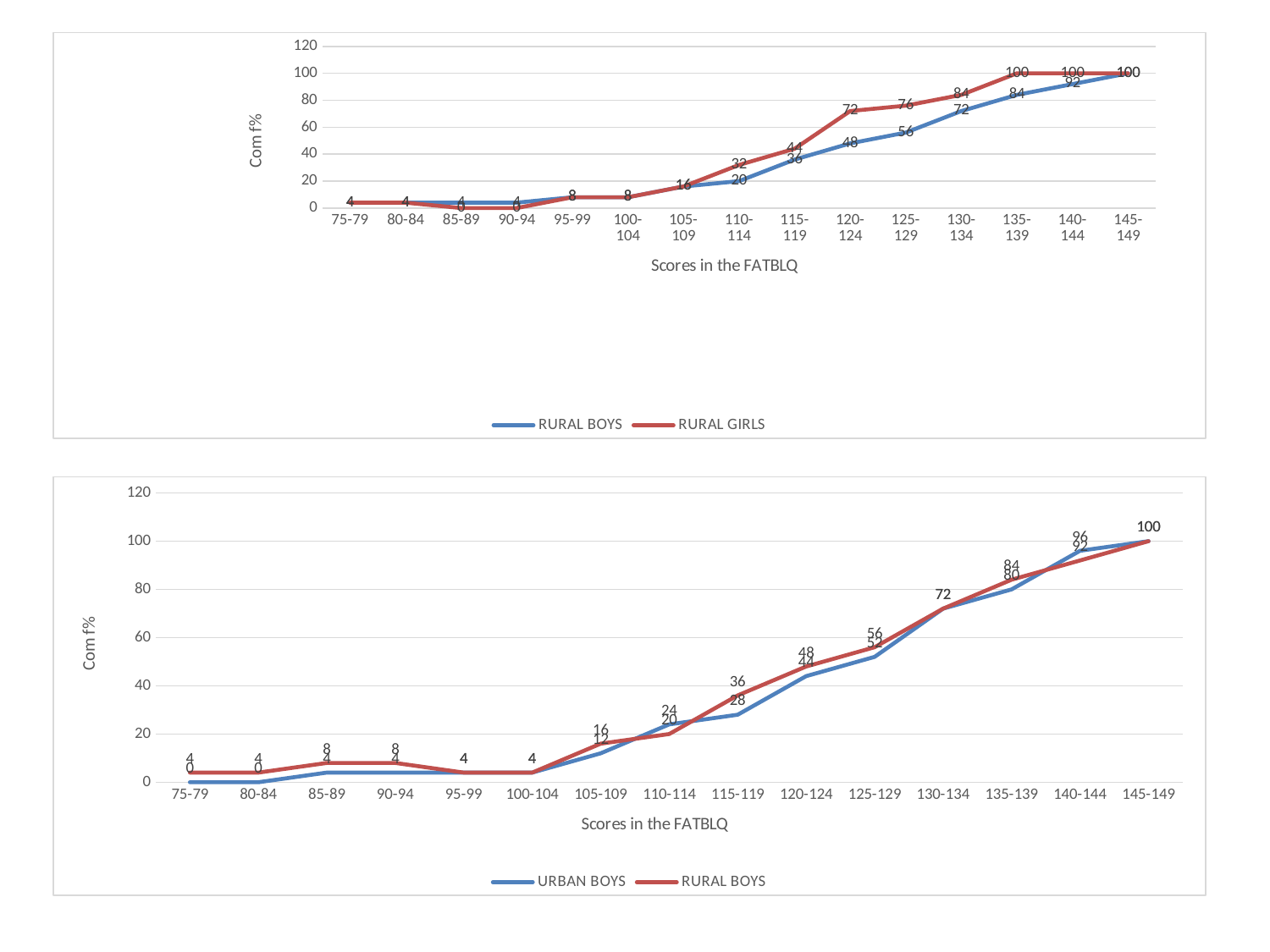

### Chart

| Category | RURAL BOYS | RURAL GIRLS | Column2 |
|---|---|---|---|
| 75-79 | 4.0 | 4.0 | None |
| 80-84 | 4.0 | 4.0 | None |
| 85-89 | 4.0 | 0.0 | None |
| 90-94 | 4.0 | 0.0 | None |
| 95-99 | 8.0 | 8.0 | None |
| 100-104 | 8.0 | 8.0 | None |
| 105-109 | 16.0 | 16.0 | None |
| 110-114 | 20.0 | 32.0 | None |
| 115-119 | 36.0 | 44.0 | None |
| 120-124 | 48.0 | 72.0 | None |
| 125-129 | 56.0 | 76.0 | None |
| 130-134 | 72.0 | 84.0 | None |
| 135-139 | 84.0 | 100.0 | None |
| 140-144 | 92.0 | 100.0 | None |
| 145-149 | 100.0 | 100.0 | None |

### Chart

| Category | URBAN BOYS | RURAL BOYS | Column2 |
|---|---|---|---|
| 75-79 | 0.0 | 4.0 | None |
| 80-84 | 0.0 | 4.0 | None |
| 85-89 | 4.0 | 8.0 | None |
| 90-94 | 4.0 | 8.0 | None |
| 95-99 | 4.0 | 4.0 | None |
| 100-104 | 4.0 | 4.0 | None |
| 105-109 | 12.0 | 16.0 | None |
| 110-114 | 24.0 | 20.0 | None |
| 115-119 | 28.0 | 36.0 | None |
| 120-124 | 44.0 | 48.0 | None |
| 125-129 | 52.0 | 56.0 | None |
| 130-134 | 72.0 | 72.0 | None |
| 135-139 | 80.0 | 84.0 | None |
| 140-144 | 96.0 | 92.0 | None |
| 145-149 | 100.0 | 100.0 | None |